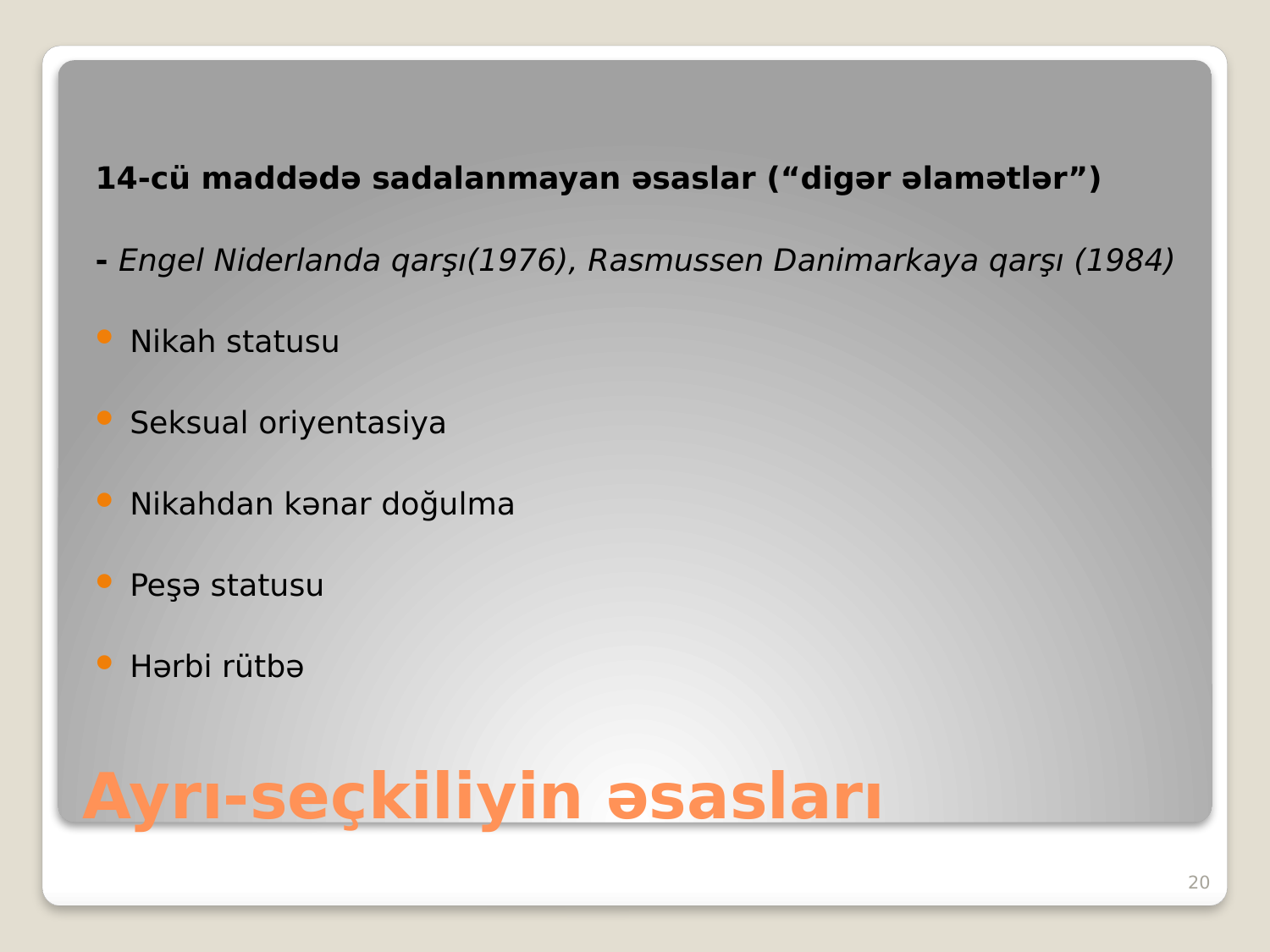

14-cü maddədə sadalanmayan əsaslar (“digər əlamətlər”)

- Engel Niderlanda qarşı(1976), Rasmussen Danimarkaya qarşı (1984)

Nikah statusu

Seksual oriyentasiya

Nikahdan kənar doğulma

Peşə statusu

Hərbi rütbə
# Ayrı-seçkiliyin əsasları
20